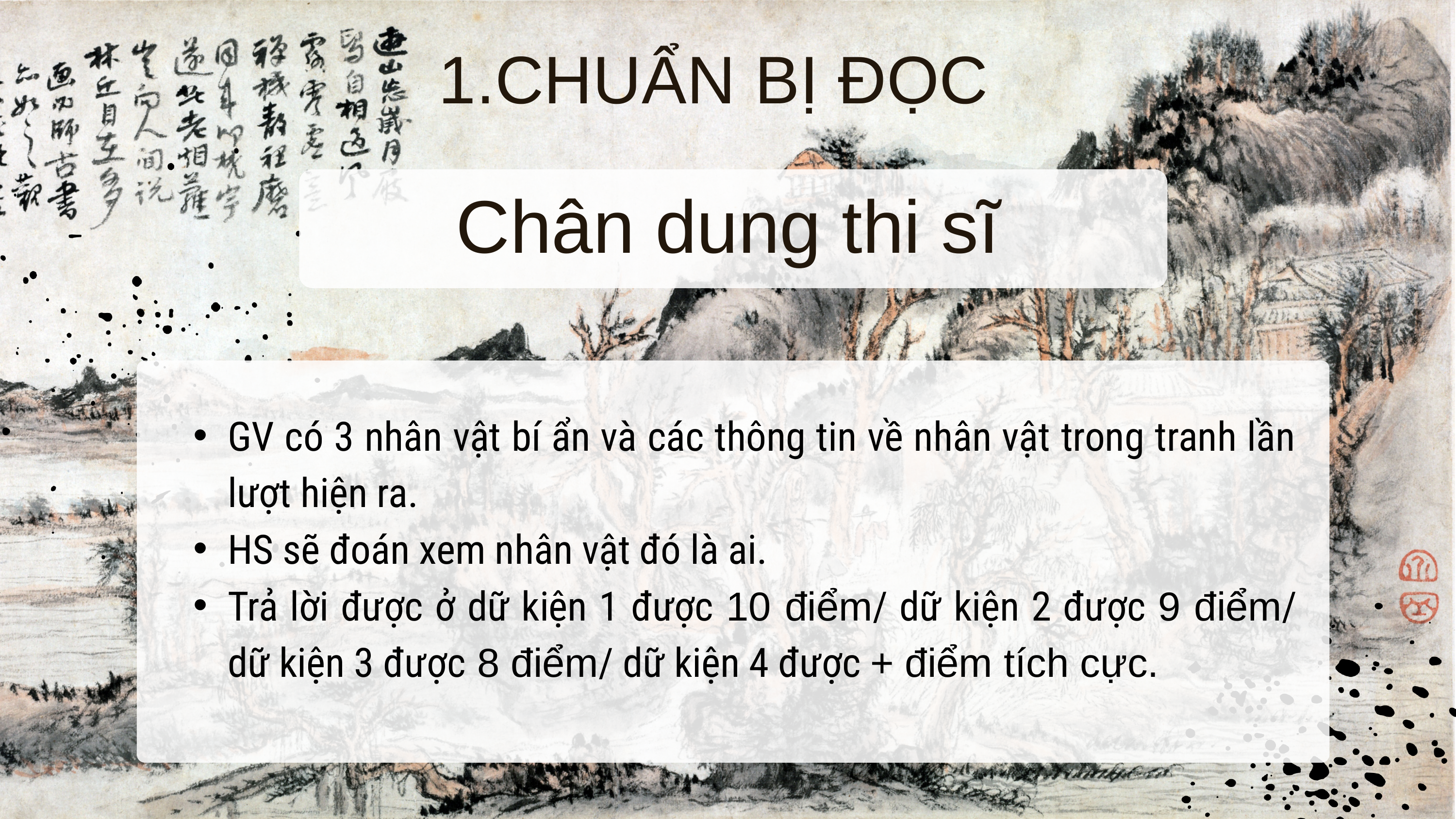

1.CHUẨN BỊ ĐỌC

Chân dung thi sĩ

GV có 3 nhân vật bí ẩn và các thông tin về nhân vật trong tranh lần lượt hiện ra.
HS sẽ đoán xem nhân vật đó là ai.
Trả lời được ở dữ kiện 1 được 10 điểm/ dữ kiện 2 được 9 điểm/ dữ kiện 3 được 8 điểm/ dữ kiện 4 được + điểm tích cực.